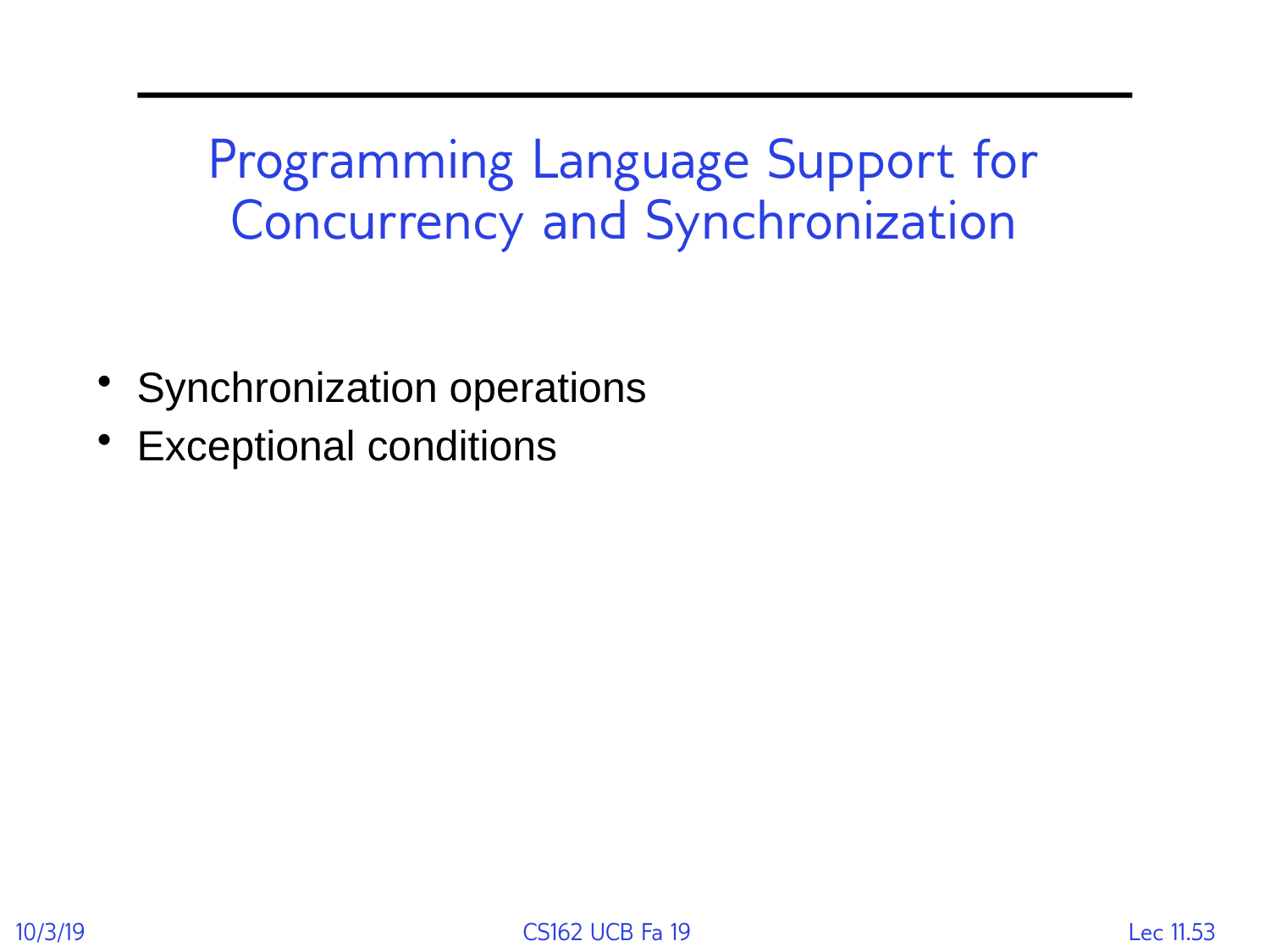

# Programming Language Support for Concurrency and Synchronization
Synchronization operations
Exceptional conditions